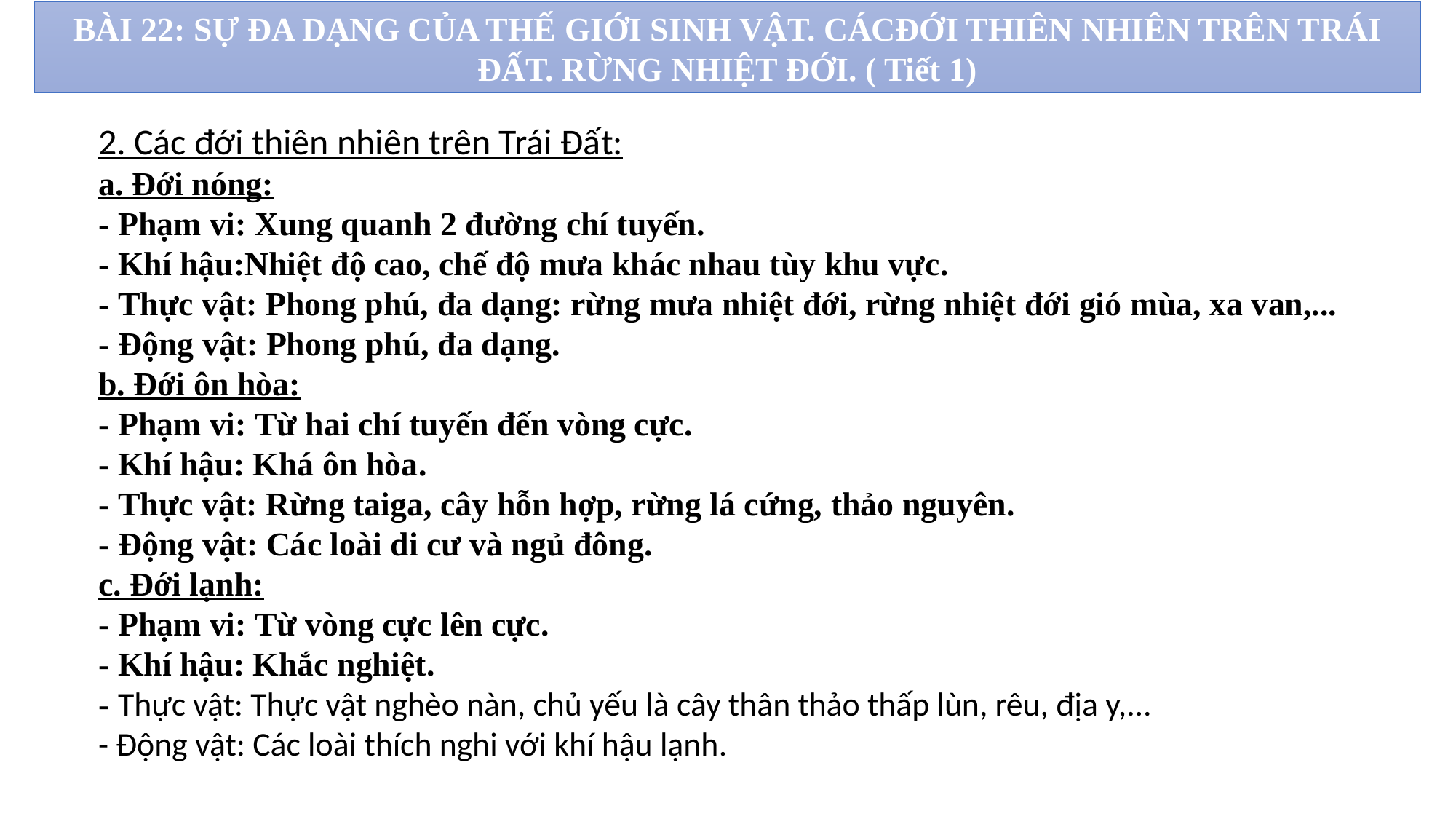

2. Các đới thiên nhiên trên Trái Đất:
a. Đới nóng:
- Phạm vi: Xung quanh 2 đường chí tuyến.
- Khí hậu:Nhiệt độ cao, chế độ mưa khác nhau tùy khu vực.
- Thực vật: Phong phú, đa dạng: rừng mưa nhiệt đới, rừng nhiệt đới gió mùa, xa van,...
- Động vật: Phong phú, đa dạng.
b. Đới ôn hòa:
- Phạm vi: Từ hai chí tuyến đến vòng cực.
- Khí hậu: Khá ôn hòa.
- Thực vật: Rừng taiga, cây hỗn hợp, rừng lá cứng, thảo nguyên.
- Động vật: Các loài di cư và ngủ đông.
c. Đới lạnh:
- Phạm vi: Từ vòng cực lên cực.
- Khí hậu: Khắc nghiệt.
- Thực vật: Thực vật nghèo nàn, chủ yếu là cây thân thảo thấp lùn, rêu, địa y,...
- Động vật: Các loài thích nghi với khí hậu lạnh.

BÀI 22: SỰ ĐA DẠNG CỦA THẾ GIỚI SINH VẬT. CÁCĐỚI THIÊN NHIÊN TRÊN TRÁI ĐẤT. RỪNG NHIỆT ĐỚI. ( Tiết 1)